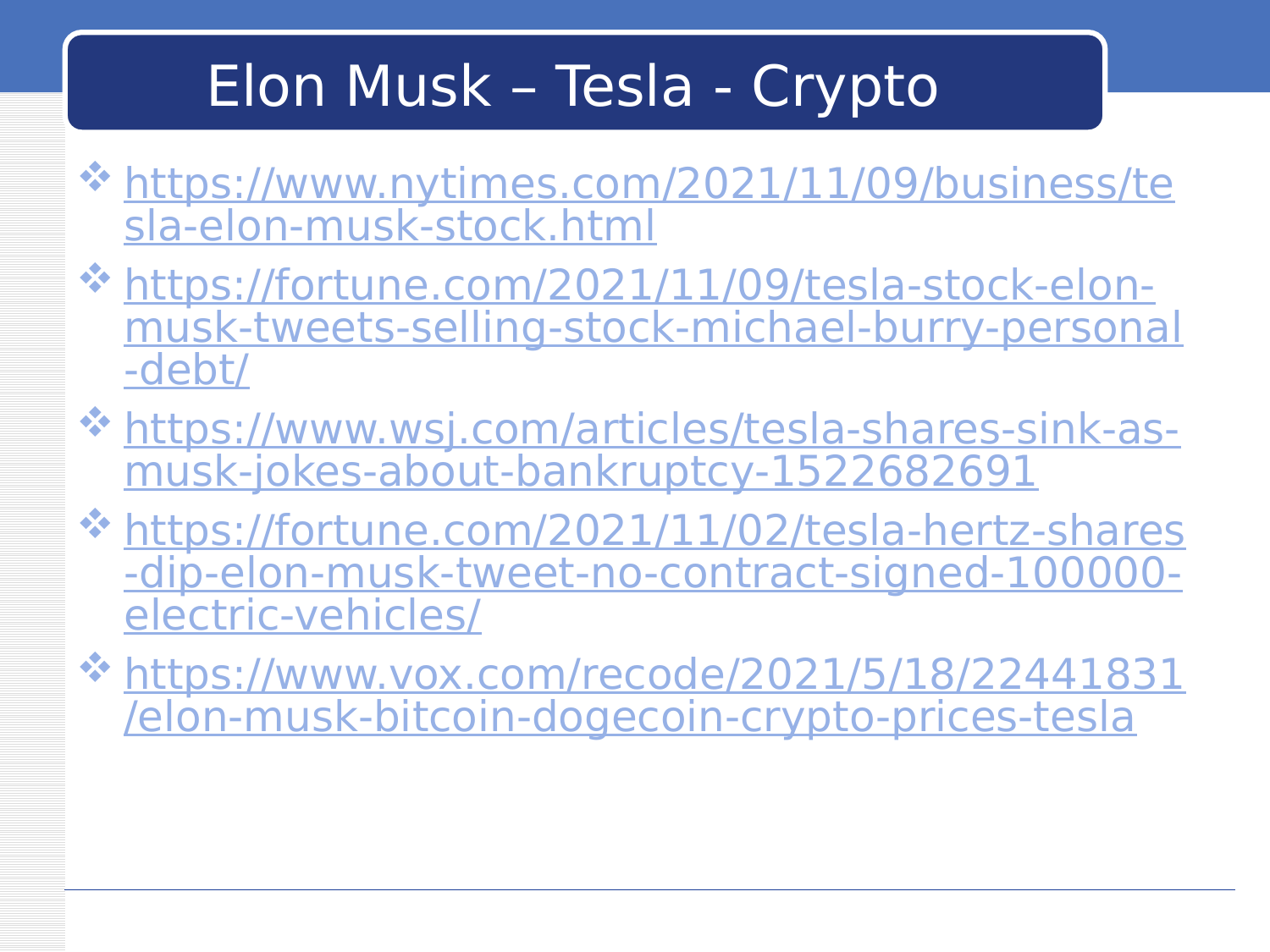

# Elon Musk – Tesla - Crypto
https://www.nytimes.com/2021/11/09/business/tesla-elon-musk-stock.html
https://fortune.com/2021/11/09/tesla-stock-elon-musk-tweets-selling-stock-michael-burry-personal-debt/
https://www.wsj.com/articles/tesla-shares-sink-as-musk-jokes-about-bankruptcy-1522682691
https://fortune.com/2021/11/02/tesla-hertz-shares-dip-elon-musk-tweet-no-contract-signed-100000-electric-vehicles/
https://www.vox.com/recode/2021/5/18/22441831/elon-musk-bitcoin-dogecoin-crypto-prices-tesla